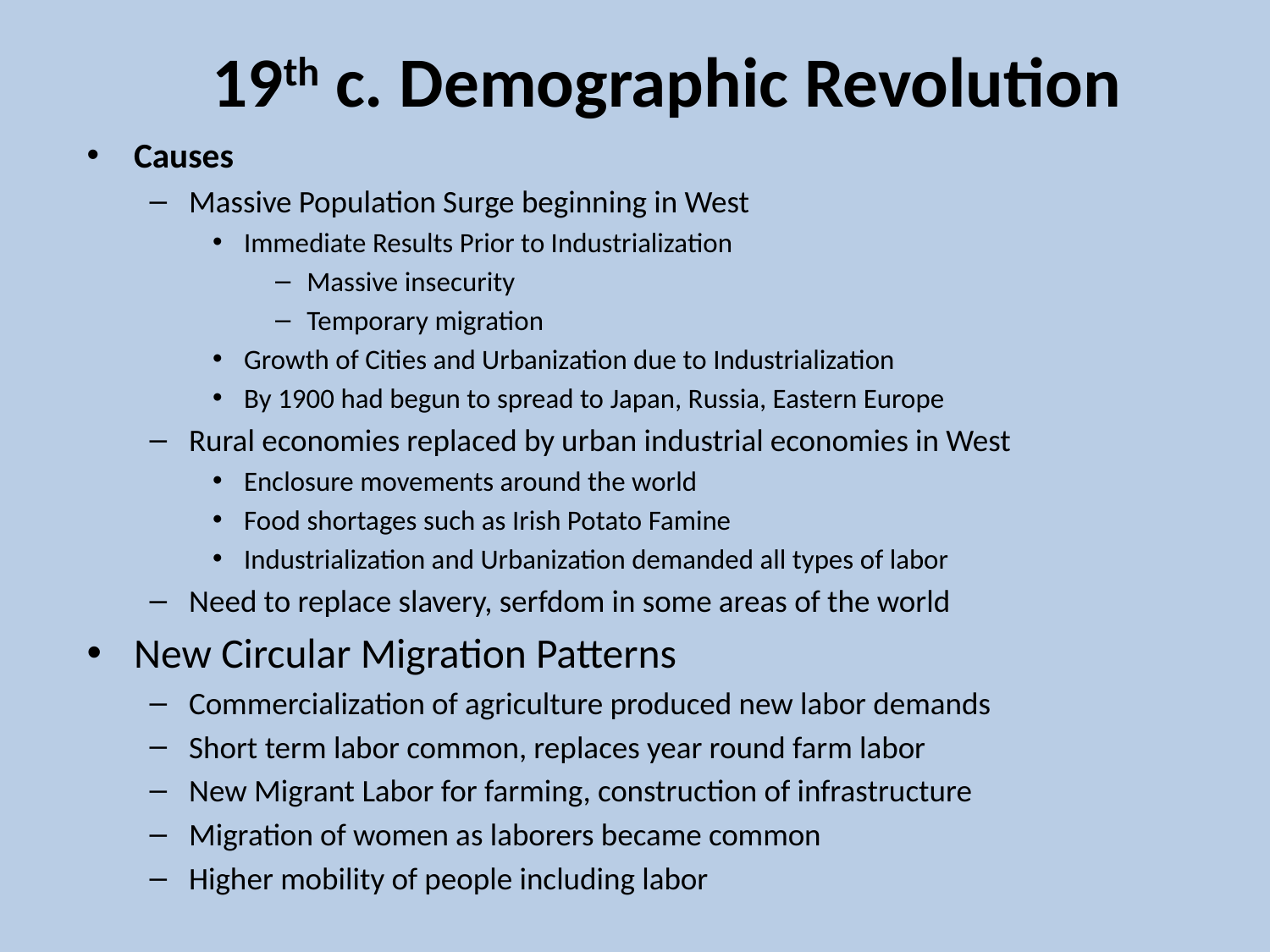

# 19th c. Demographic Revolution
Causes
Massive Population Surge beginning in West
Immediate Results Prior to Industrialization
Massive insecurity
Temporary migration
Growth of Cities and Urbanization due to Industrialization
By 1900 had begun to spread to Japan, Russia, Eastern Europe
Rural economies replaced by urban industrial economies in West
Enclosure movements around the world
Food shortages such as Irish Potato Famine
Industrialization and Urbanization demanded all types of labor
Need to replace slavery, serfdom in some areas of the world
New Circular Migration Patterns
Commercialization of agriculture produced new labor demands
Short term labor common, replaces year round farm labor
New Migrant Labor for farming, construction of infrastructure
Migration of women as laborers became common
Higher mobility of people including labor